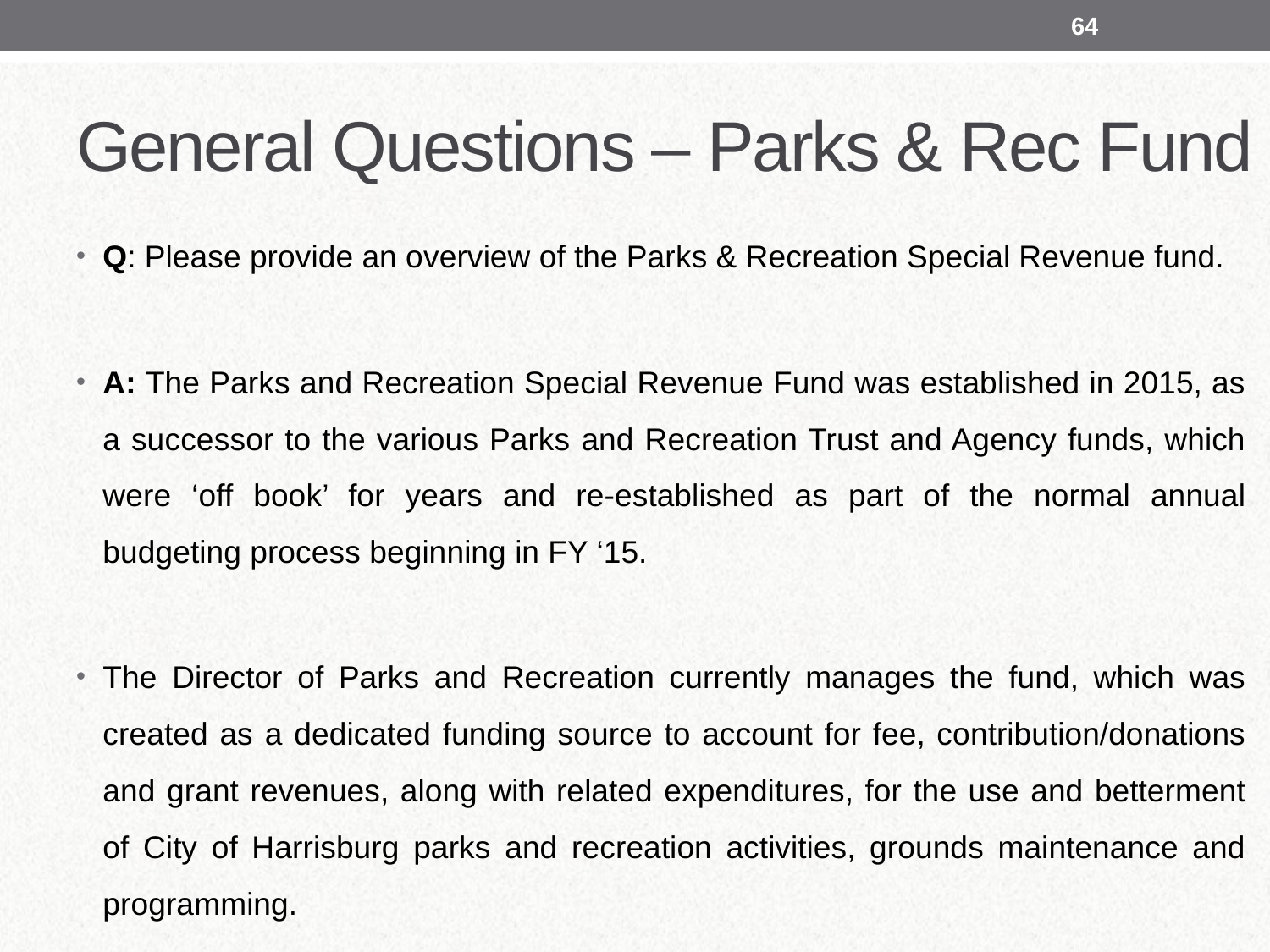

64
# General Questions – Parks & Rec Fund
Q: Please provide an overview of the Parks & Recreation Special Revenue fund.

A: The Parks and Recreation Special Revenue Fund was established in 2015, as a successor to the various Parks and Recreation Trust and Agency funds, which were ‘off book’ for years and re-established as part of the normal annual budgeting process beginning in FY ‘15.

The Director of Parks and Recreation currently manages the fund, which was created as a dedicated funding source to account for fee, contribution/donations and grant revenues, along with related expenditures, for the use and betterment of City of Harrisburg parks and recreation activities, grounds maintenance and programming.